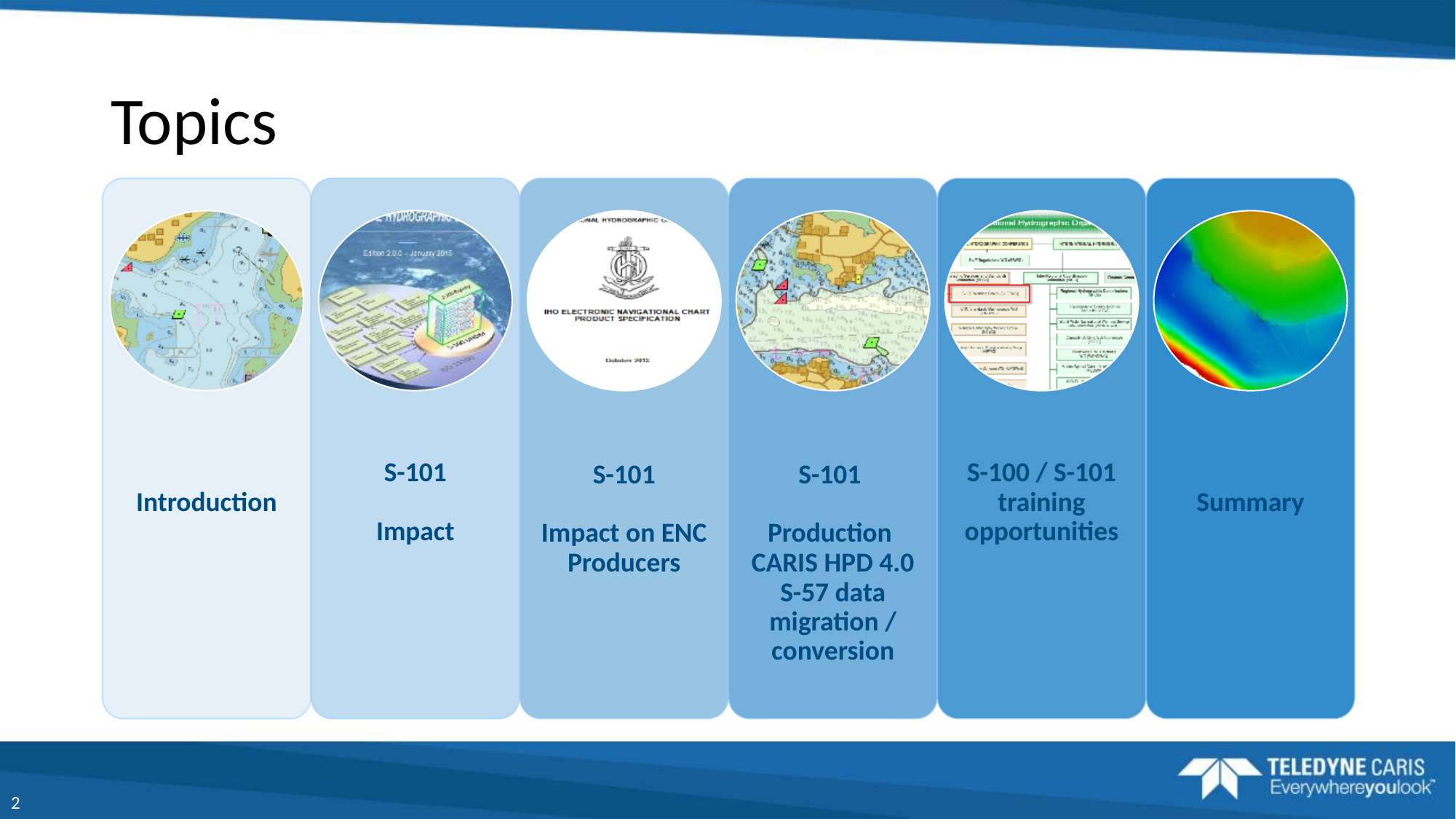

# Topics

Introduction
S-101

Impact

S-101

Impact on ENC Producers

S-101

Production
CARIS HPD 4.0
S-57 data migration / conversion
S-100 / S-101 training opportunities
Summary

2